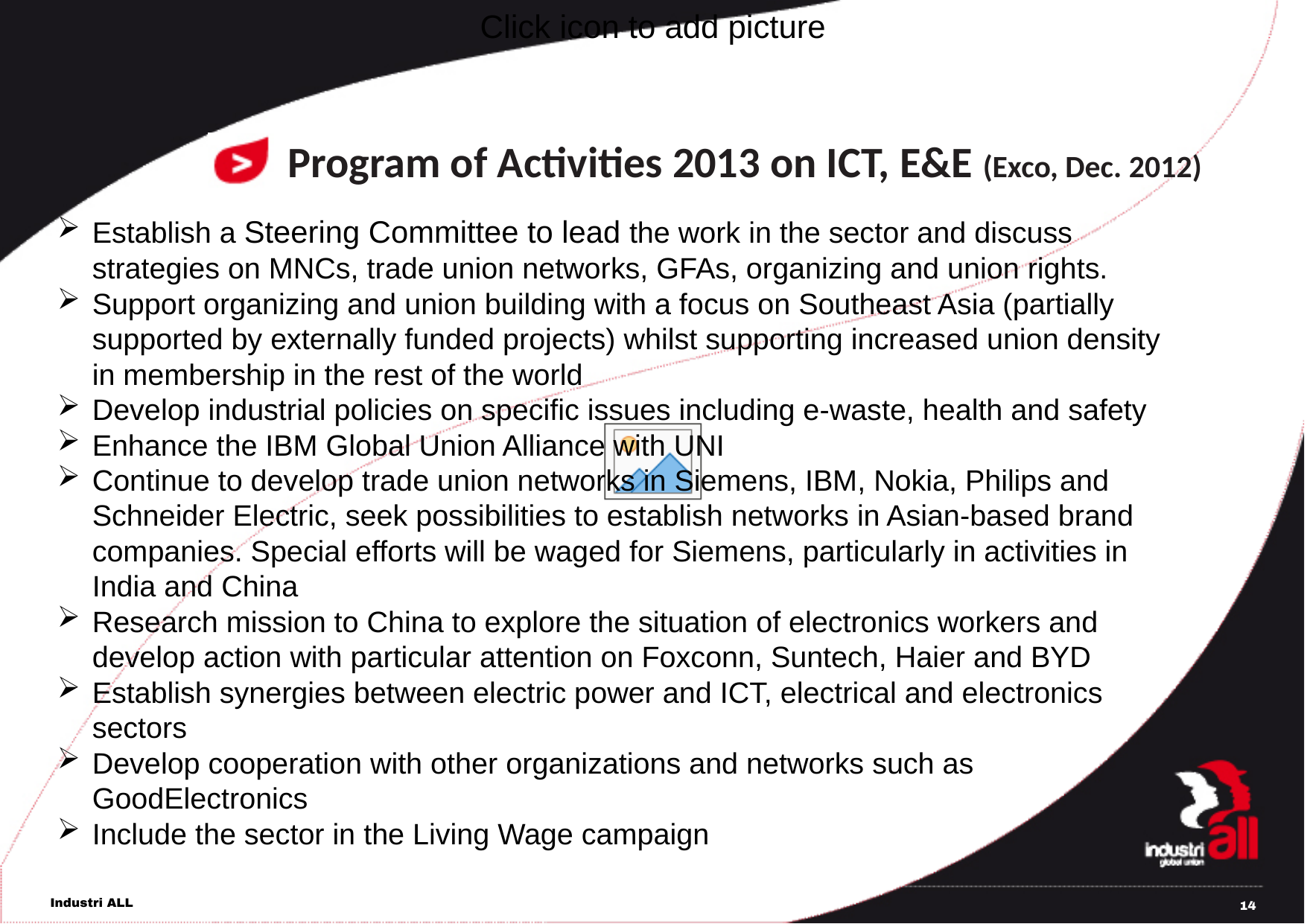

Program of Activities 2013 on ICT, E&E (Exco, Dec. 2012)
Establish a Steering Committee to lead the work in the sector and discuss strategies on MNCs, trade union networks, GFAs, organizing and union rights.
Support organizing and union building with a focus on Southeast Asia (partially supported by externally funded projects) whilst supporting increased union density in membership in the rest of the world
Develop industrial policies on specific issues including e-waste, health and safety
Enhance the IBM Global Union Alliance with UNI
Continue to develop trade union networks in Siemens, IBM, Nokia, Philips and Schneider Electric, seek possibilities to establish networks in Asian-based brand companies. Special efforts will be waged for Siemens, particularly in activities in India and China
Research mission to China to explore the situation of electronics workers and develop action with particular attention on Foxconn, Suntech, Haier and BYD
Establish synergies between electric power and ICT, electrical and electronics sectors
Develop cooperation with other organizations and networks such as GoodElectronics
Include the sector in the Living Wage campaign
14